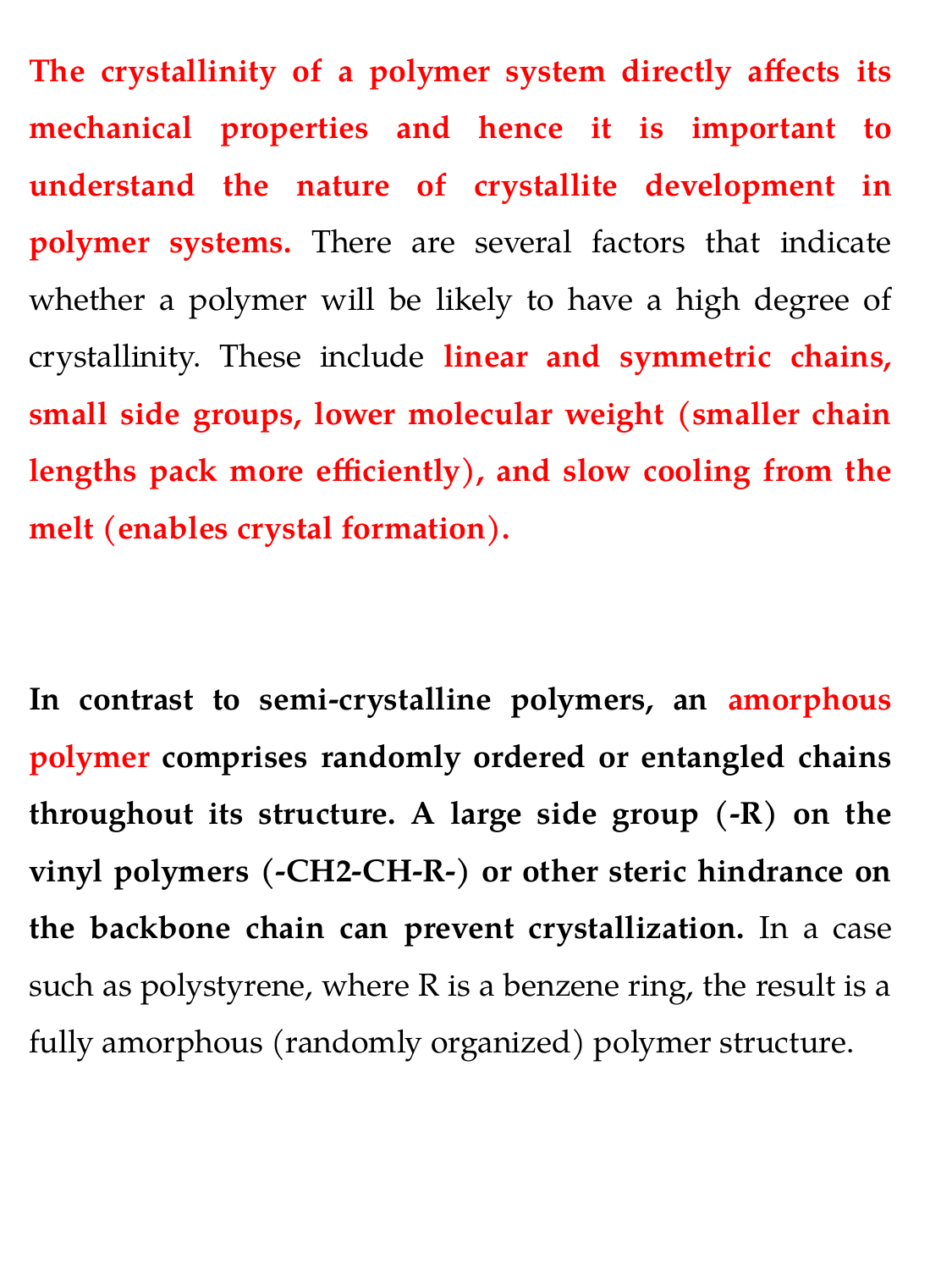

The crystallinity of a polymer system directly affects its mechanical properties and hence it is important to understand the nature of crystallite development in polymer systems. There are several factors that indicate whether a polymer will be likely to have a high degree of crystallinity. These include linear and symmetric chains, small side groups, lower molecular weight (smaller chain lengths pack more efficiently), and slow cooling from the melt (enables crystal formation).

In contrast to semi-crystalline polymers, an amorphous polymer comprises randomly ordered or entangled chains throughout its structure. A large side group (-R) on the vinyl polymers (-CH2-CH-R-) or other steric hindrance on the backbone chain can prevent crystallization. In a case such as polystyrene, where R is a benzene ring, the result is a fully amorphous (randomly organized) polymer structure.